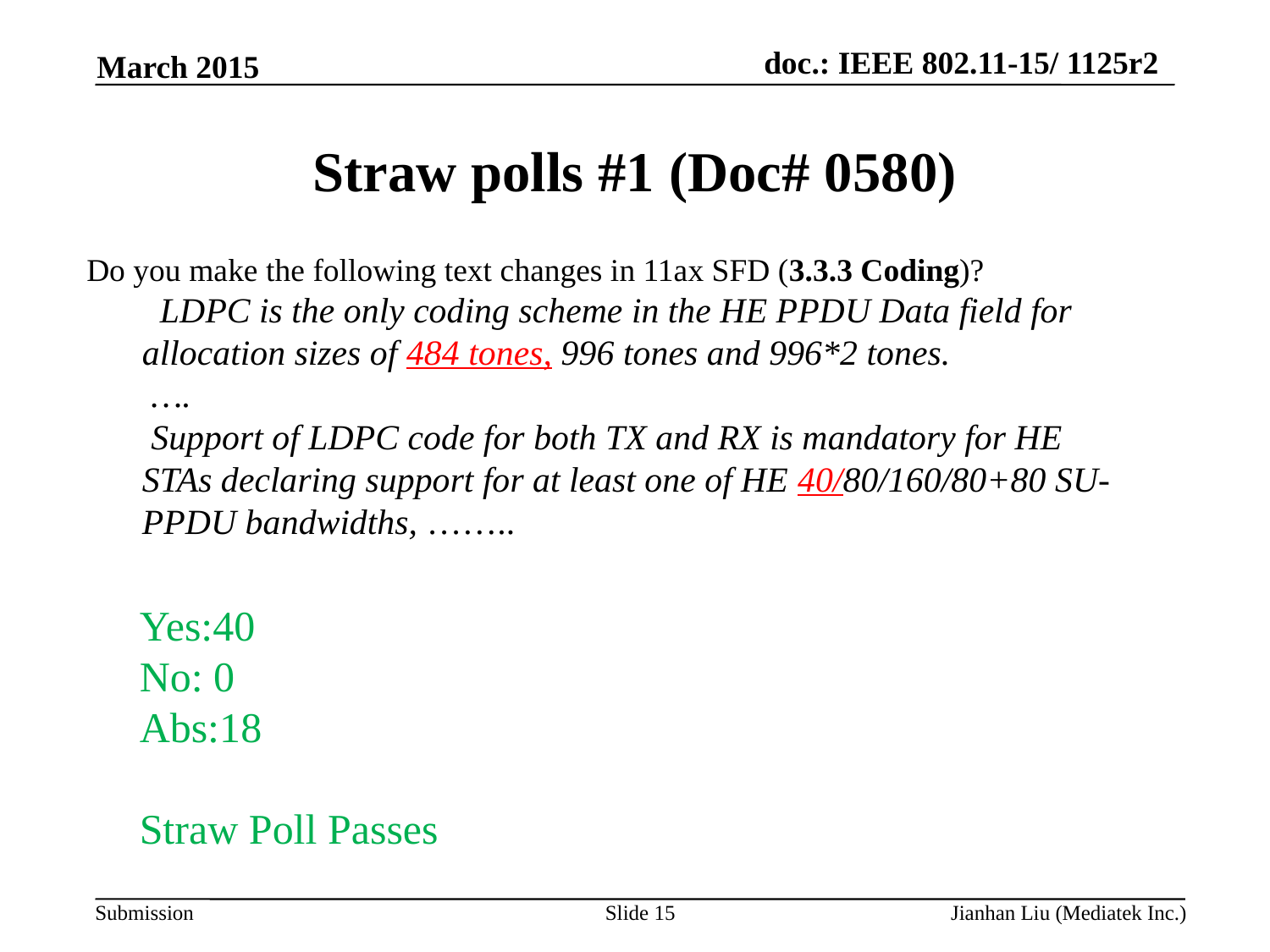

March 2015
# Straw polls #1 (Doc# 0580)
Do you make the following text changes in 11ax SFD (3.3.3 Coding)?
  LDPC is the only coding scheme in the HE PPDU Data field for allocation sizes of 484 tones, 996 tones and 996*2 tones.
 ….
 Support of LDPC code for both TX and RX is mandatory for HE STAs declaring support for at least one of HE 40/80/160/80+80 SU-PPDU bandwidths, ……..
Yes:40
No: 0
Abs:18

Straw Poll Passes
Slide 15
Jianhan Liu (Mediatek Inc.)